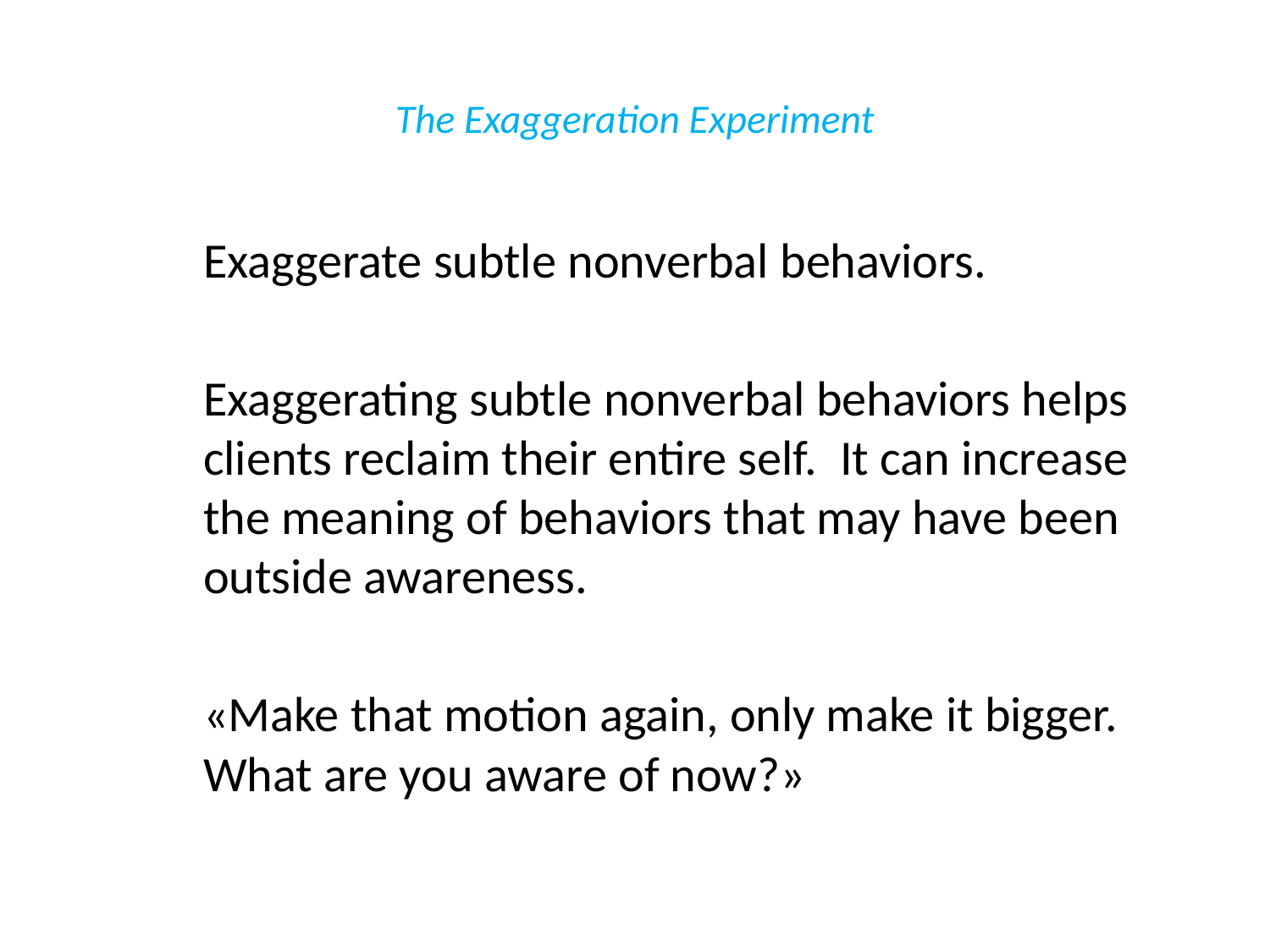

# The Exaggeration Experiment
Exaggerate subtle nonverbal behaviors.

Exaggerating subtle nonverbal behaviors helps clients reclaim their entire self.  It can increase the meaning of behaviors that may have been outside awareness.

«Make that motion again, only make it bigger. What are you aware of now?»